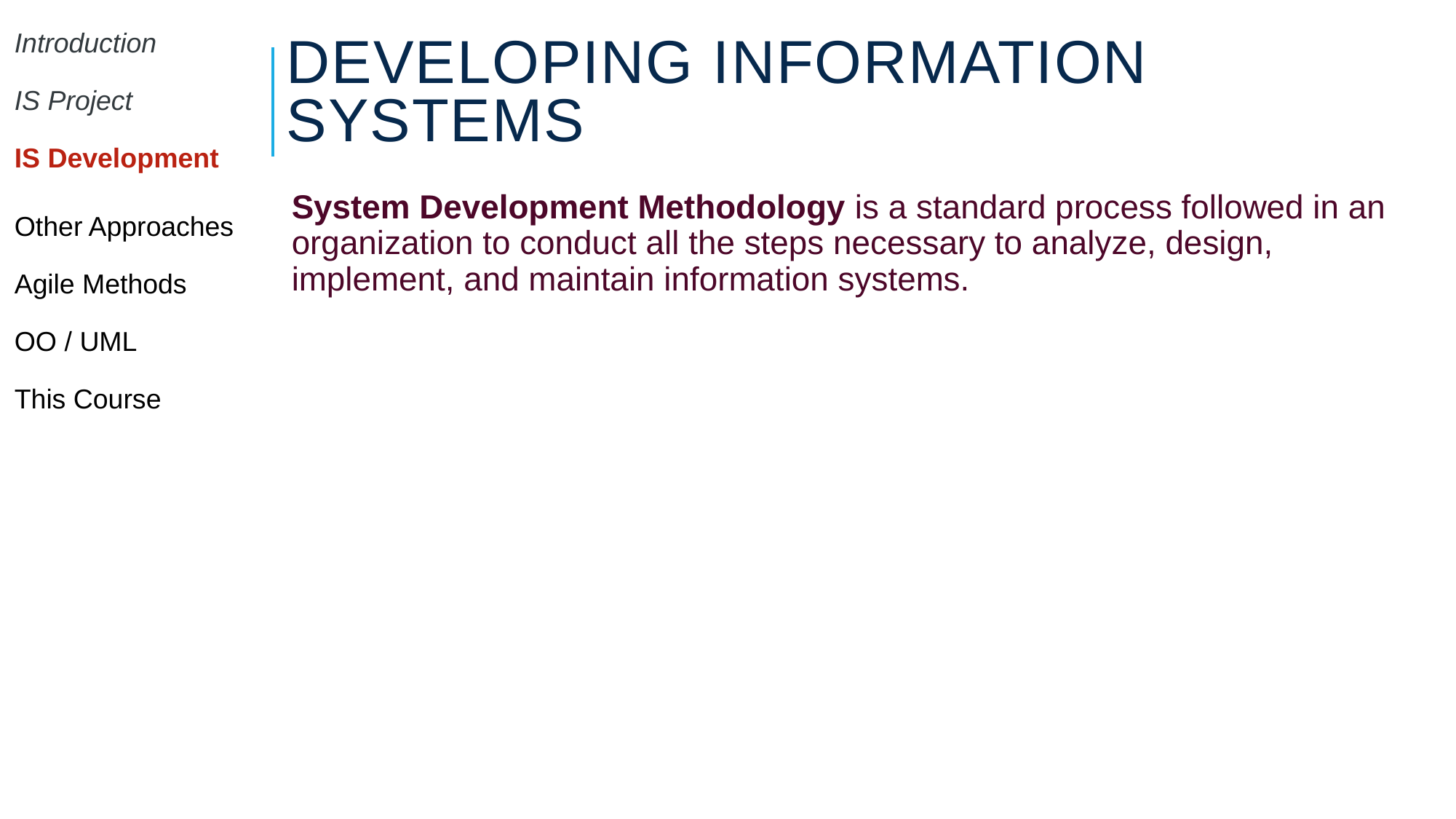

# Developing Information Systems
| Introduction |
| --- |
| IS Project |
| IS Development |
| Other Approaches |
| Agile Methods |
| OO / UML |
| This Course |
System Development Methodology is a standard process followed in an organization to conduct all the steps necessary to analyze, design, implement, and maintain information systems.